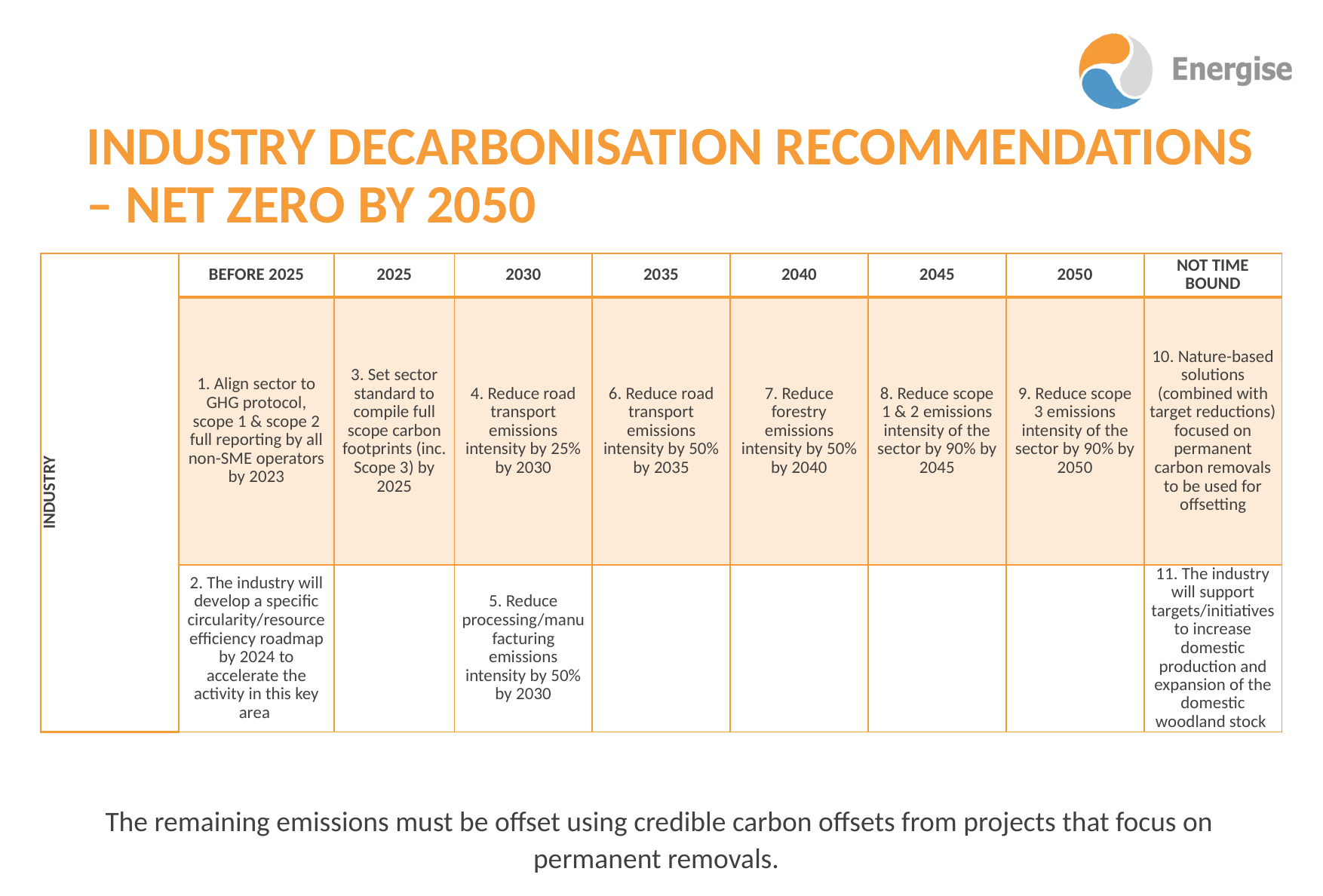

INDUSTRY Decarbonisation Recommendations – NET ZERO BY 2050
| INDUSTRY | BEFORE 2025 | 2025 | 2030 | 2035 | 2040 | 2045 | 2050 | NOT TIME BOUND |
| --- | --- | --- | --- | --- | --- | --- | --- | --- |
|  | 1. Align sector to GHG protocol, scope 1 & scope 2 full reporting by all non-SME operators by 2023 | 3. Set sector standard to compile full scope carbon footprints (inc. Scope 3) by 2025 | 4. Reduce road transport emissions intensity by 25% by 2030 | 6. Reduce road transport emissions intensity by 50% by 2035 | 7. Reduce forestry emissions intensity by 50% by 2040 | 8. Reduce scope 1 & 2 emissions intensity of the sector by 90% by 2045 | 9. Reduce scope 3 emissions intensity of the sector by 90% by 2050 | 10. Nature-based solutions (combined with target reductions) focused on permanent carbon removals to be used for offsetting |
|  | 2. The industry will develop a specific circularity/resource efficiency roadmap by 2024 to accelerate the activity in this key area |  | 5. Reduce processing/manufacturing emissions intensity by 50% by 2030 |  |  |  |  | 11. The industry will support targets/initiatives to increase domestic production and expansion of the domestic woodland stock |
The remaining emissions must be offset using credible carbon offsets from projects that focus on permanent removals.